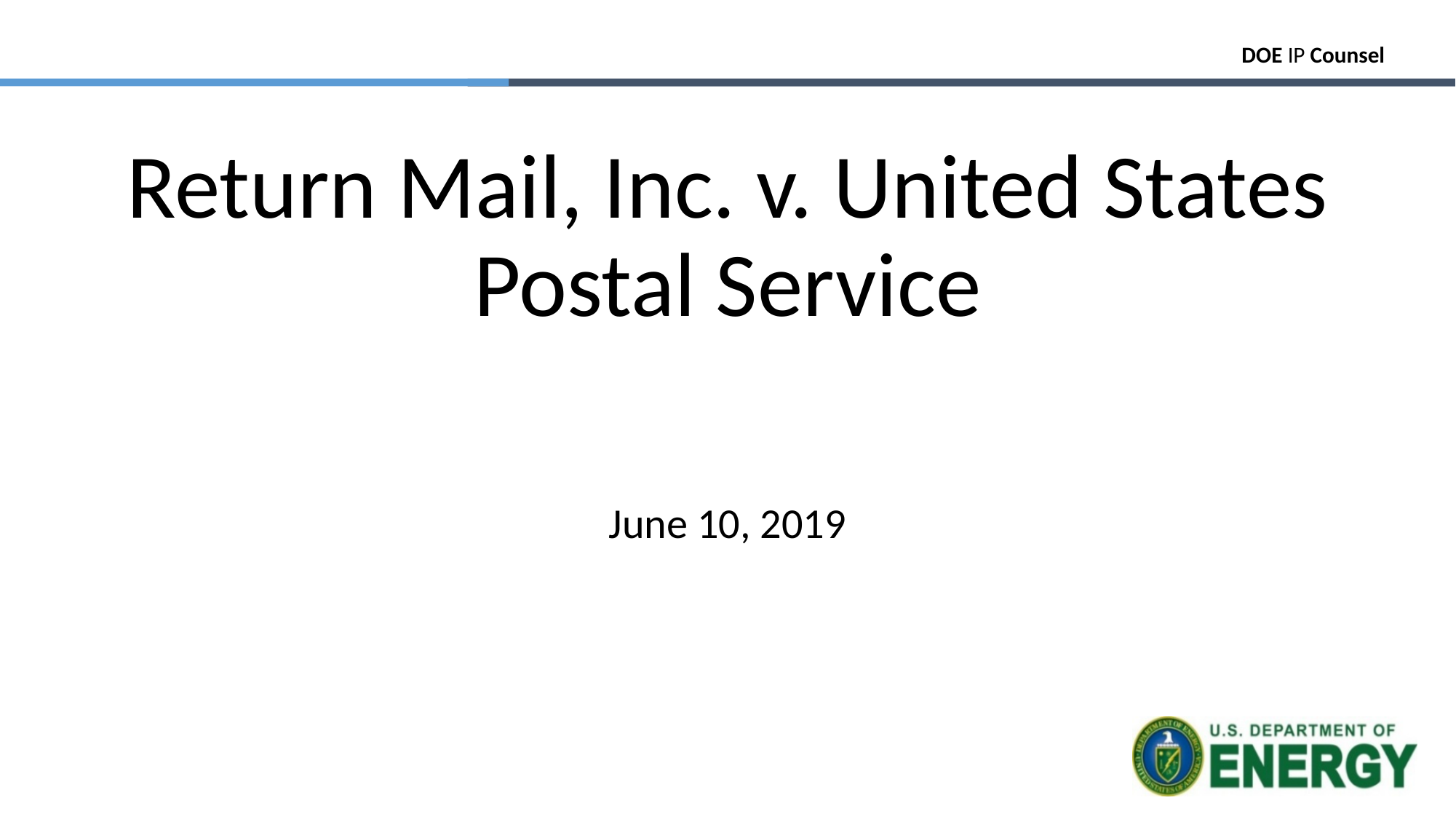

Return Mail, Inc. v. United States Postal Service

June 10, 2019